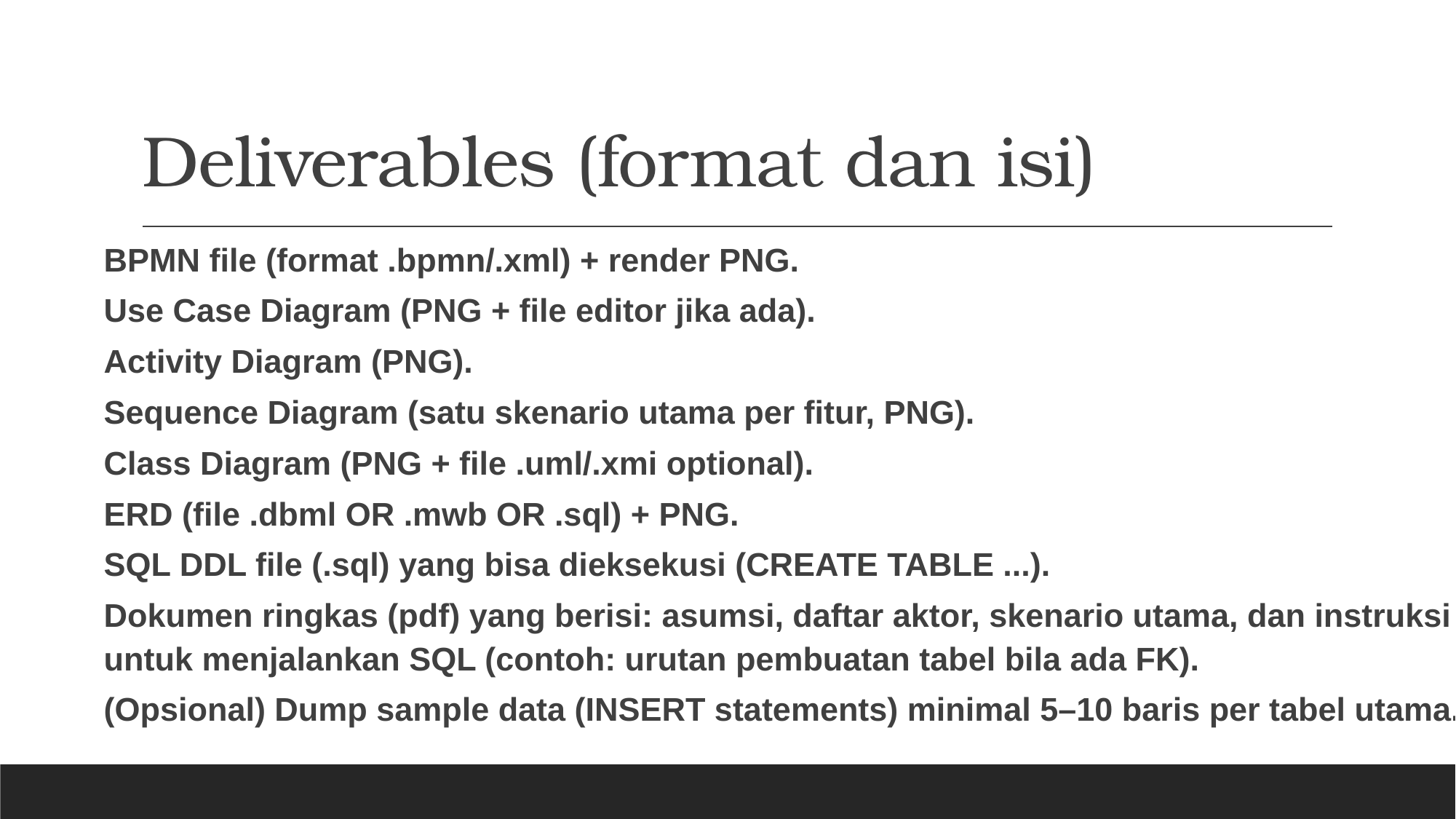

# Deliverables (format dan isi)
BPMN file (format .bpmn/.xml) + render PNG.
Use Case Diagram (PNG + file editor jika ada).
Activity Diagram (PNG).
Sequence Diagram (satu skenario utama per fitur, PNG).
Class Diagram (PNG + file .uml/.xmi optional).
ERD (file .dbml OR .mwb OR .sql) + PNG.
SQL DDL file (.sql) yang bisa dieksekusi (CREATE TABLE ...).
Dokumen ringkas (pdf) yang berisi: asumsi, daftar aktor, skenario utama, dan instruksi untuk menjalankan SQL (contoh: urutan pembuatan tabel bila ada FK).
(Opsional) Dump sample data (INSERT statements) minimal 5–10 baris per tabel utama.